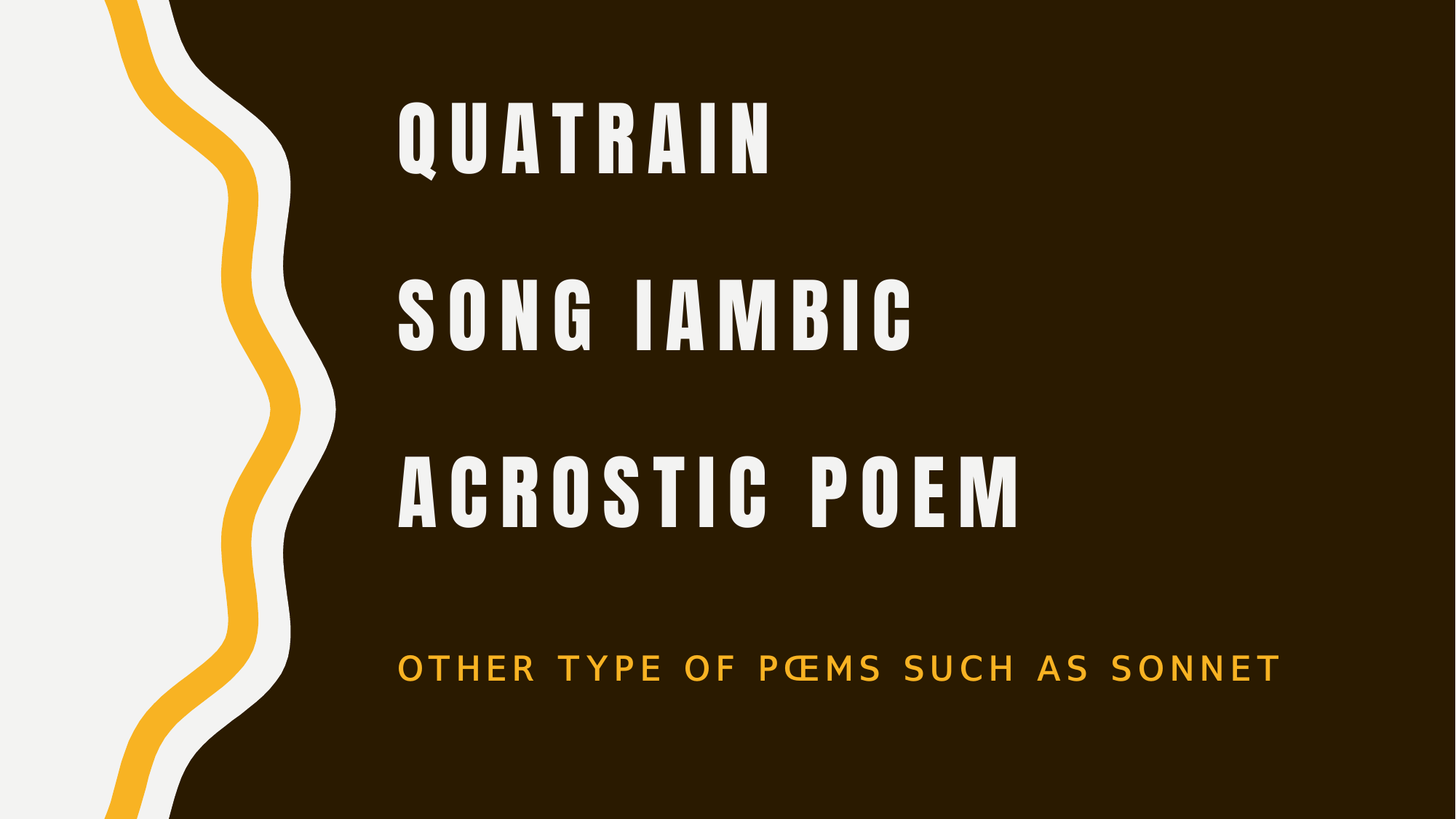

# quatrain Song iambic acrostic poem
other type of poems such as sonnet